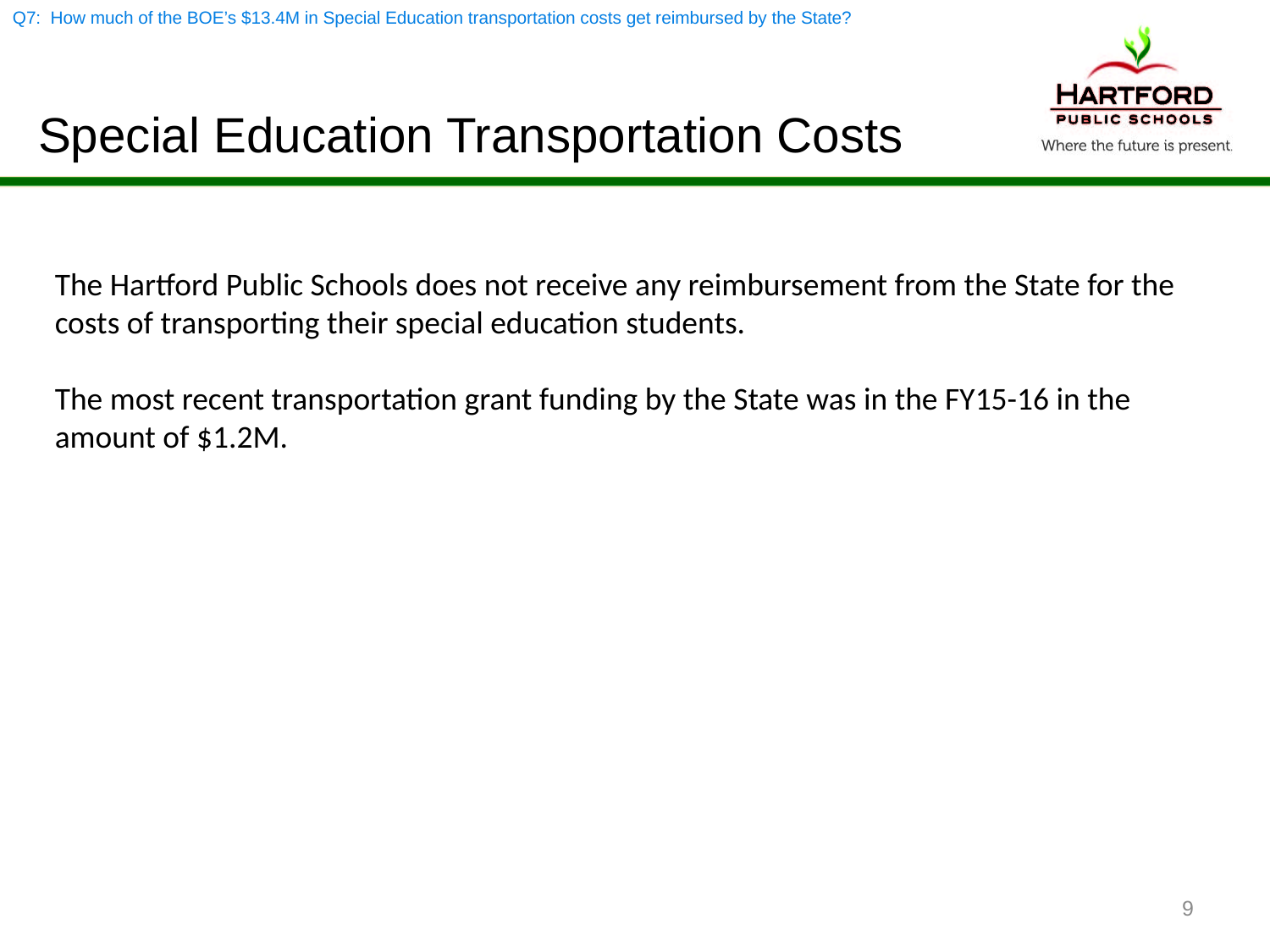

Q7:  How much of the BOE’s $13.4M in Special Education transportation costs get reimbursed by the State?
# Special Education Transportation Costs
The Hartford Public Schools does not receive any reimbursement from the State for the costs of transporting their special education students.

The most recent transportation grant funding by the State was in the FY15-16 in the amount of $1.2M.
9